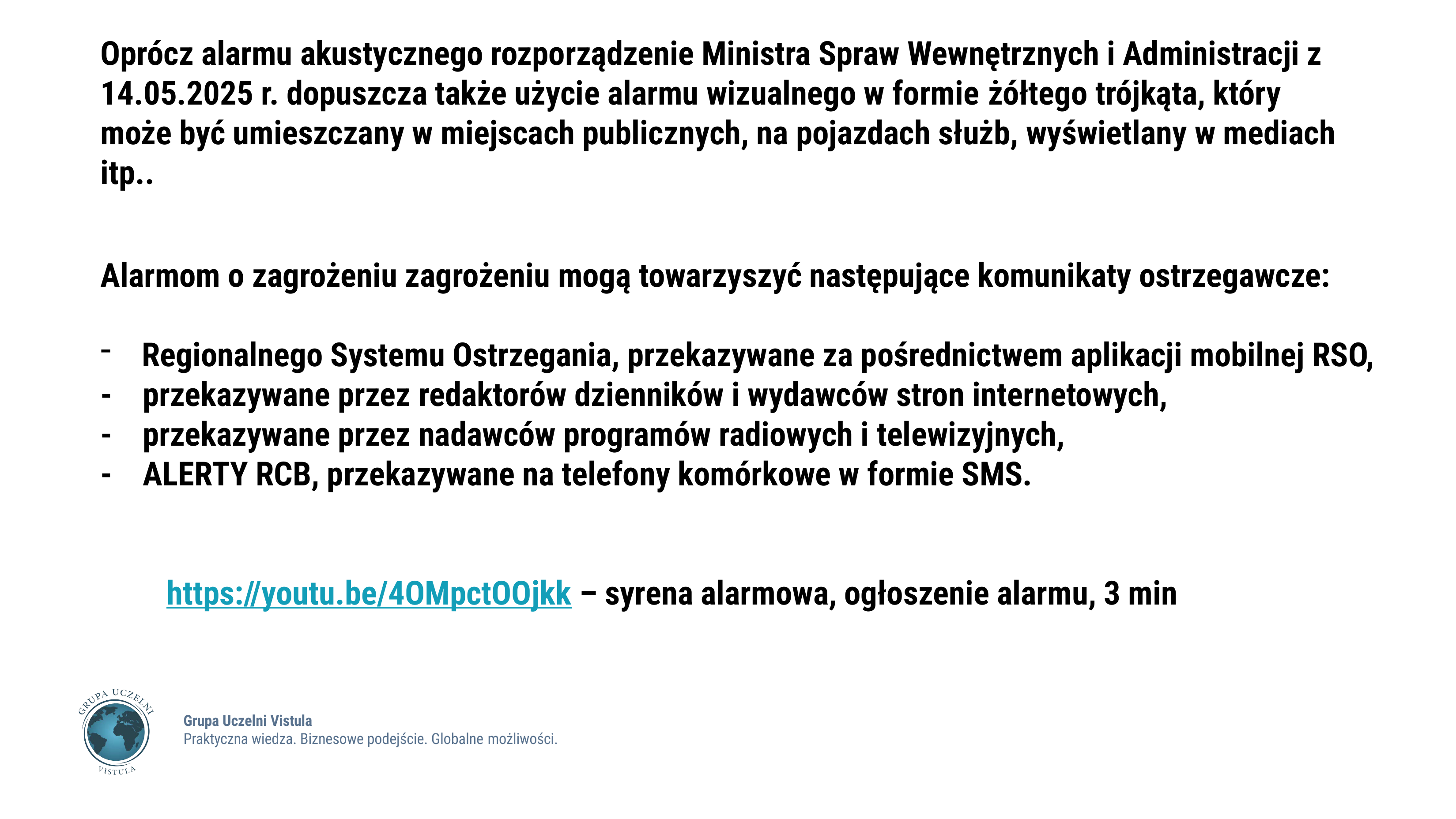

Oprócz alarmu akustycznego rozporządzenie Ministra Spraw Wewnętrznych i Administracji z 14.05.2025 r. dopuszcza także użycie alarmu wizualnego w formie żółtego trójkąta, który może być umieszczany w miejscach publicznych, na pojazdach służb, wyświetlany w mediach itp..

Alarmom o zagrożeniu zagrożeniu mogą towarzyszyć następujące komunikaty ostrzegawcze:

Regionalnego Systemu Ostrzegania, przekazywane za pośrednictwem aplikacji mobilnej RSO,
-    przekazywane przez redaktorów dzienników i wydawców stron internetowych,
-    przekazywane przez nadawców programów radiowych i telewizyjnych,
-    ALERTY RCB, przekazywane na telefony komórkowe w formie SMS.

	https://youtu.be/4OMpctOOjkk – syrena alarmowa, ogłoszenie alarmu, 3 min